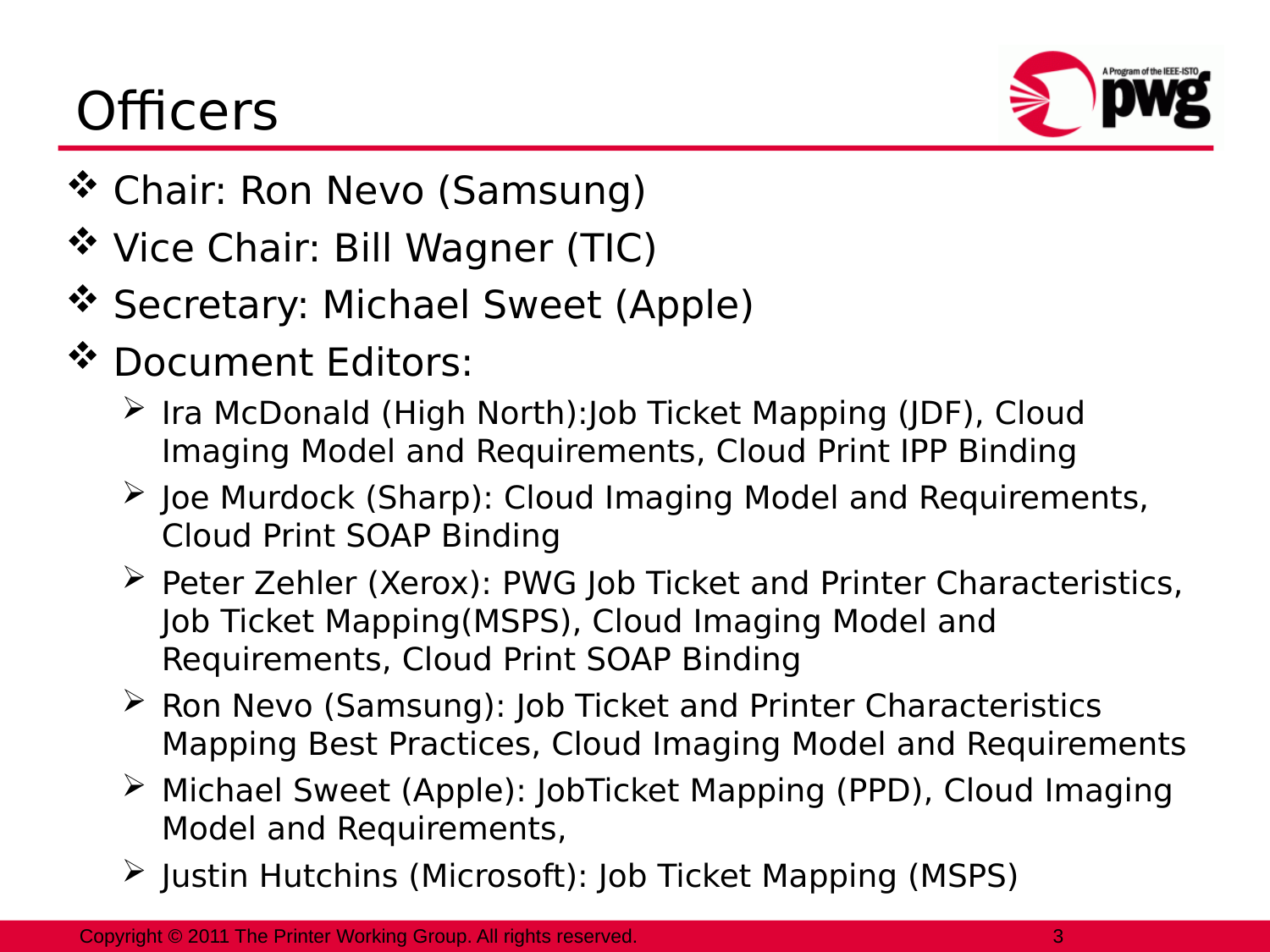

# Officers
Chair: Ron Nevo (Samsung)
Vice Chair: Bill Wagner (TIC)
Secretary: Michael Sweet (Apple)
Document Editors:
Ira McDonald (High North):Job Ticket Mapping (JDF), Cloud Imaging Model and Requirements, Cloud Print IPP Binding
Joe Murdock (Sharp): Cloud Imaging Model and Requirements, Cloud Print SOAP Binding
Peter Zehler (Xerox): PWG Job Ticket and Printer Characteristics, Job Ticket Mapping(MSPS), Cloud Imaging Model and Requirements, Cloud Print SOAP Binding
Ron Nevo (Samsung): Job Ticket and Printer Characteristics Mapping Best Practices, Cloud Imaging Model and Requirements
Michael Sweet (Apple): JobTicket Mapping (PPD), Cloud Imaging Model and Requirements,
Justin Hutchins (Microsoft): Job Ticket Mapping (MSPS)
3